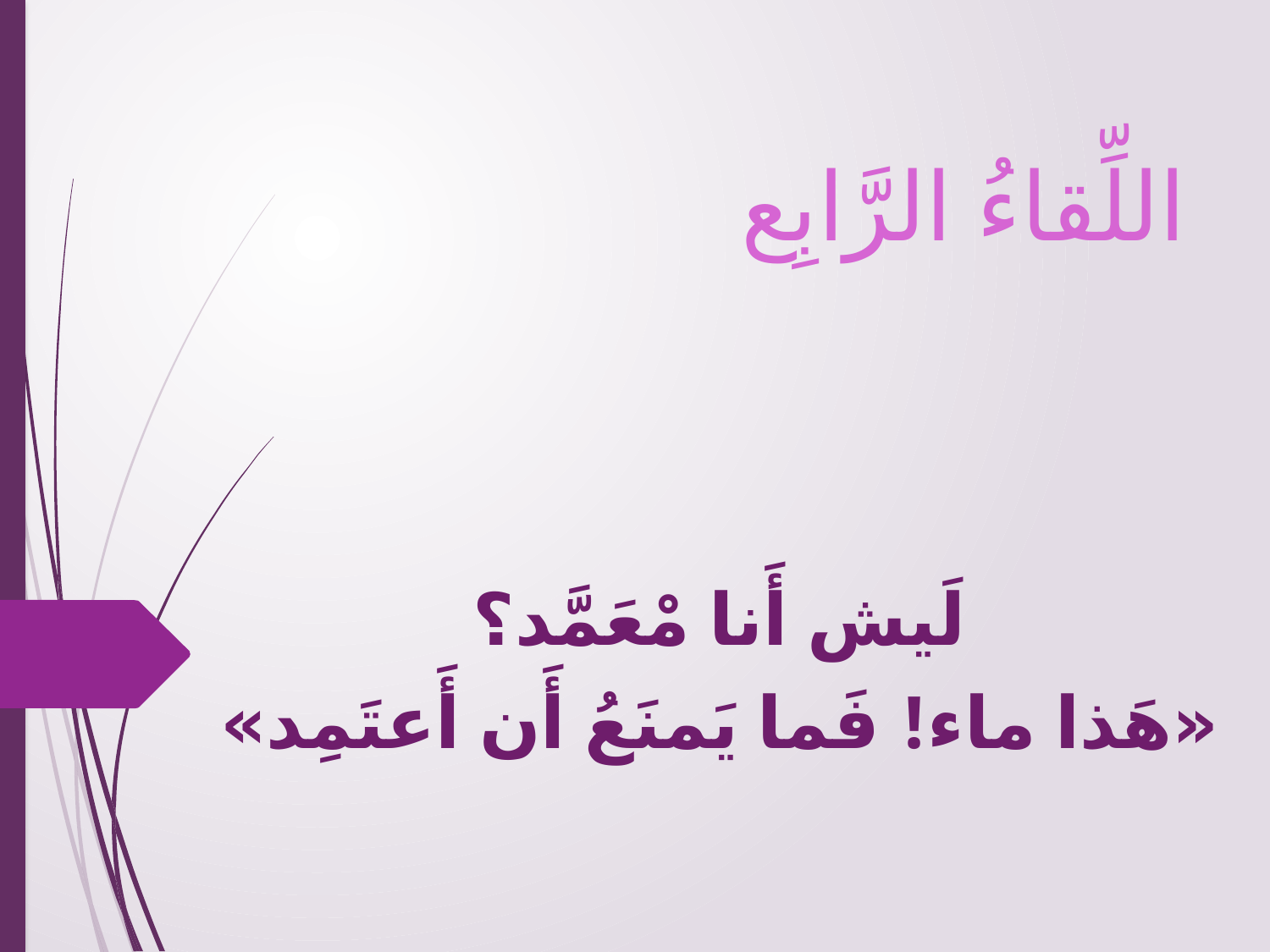

# اللِّقاءُ الرَّابِع
لَيش أَنا مْعَمَّد؟
«هَذا ماء! فَما يَمنَعُ أَن أَعتَمِد»